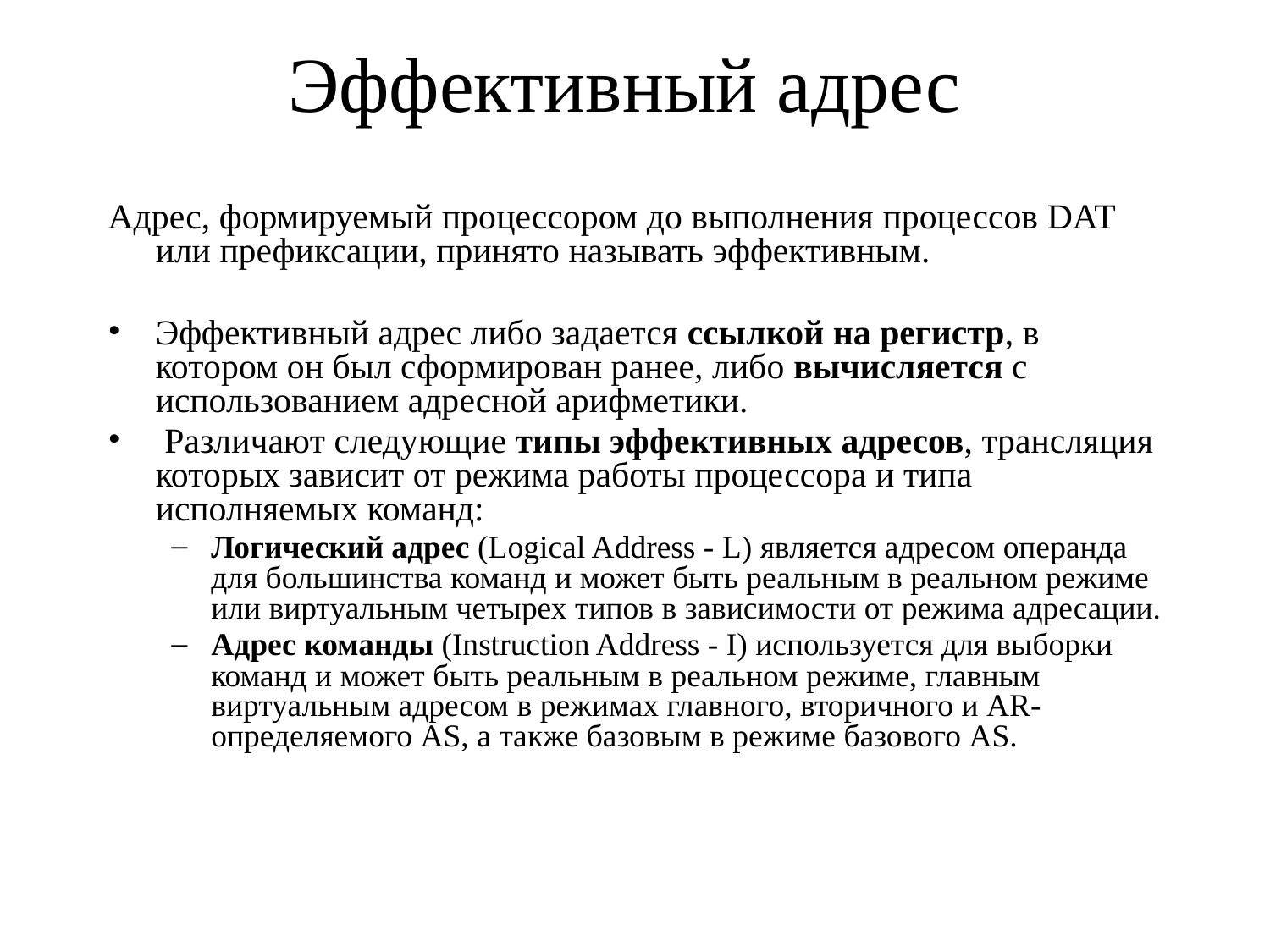

# Эффективный адрес

Адрес, формируемый процессором до выполнения процессов DAT или префиксации, принято называть эффективным.

Эффективный адрес либо задается ссылкой на регистр, в котором он был сформирован ранее, либо вычисляется с использованием адресной арифметики.
 Различают следующие типы эффективных адресов, трансляция которых зависит от режима работы процессора и типа исполняемых команд:
Логический адрес (Logical Address - L) является адресом операнда для большинства команд и может быть реальным в реальном режиме или виртуальным четырех типов в зависимости от режима адресации.
Адрес команды (Instruction Address - I) используется для выборки команд и может быть реальным в реальном режиме, главным виртуальным адресом в режимах главного, вторичного и AR-определяемого AS, а также базовым в режиме базового AS.